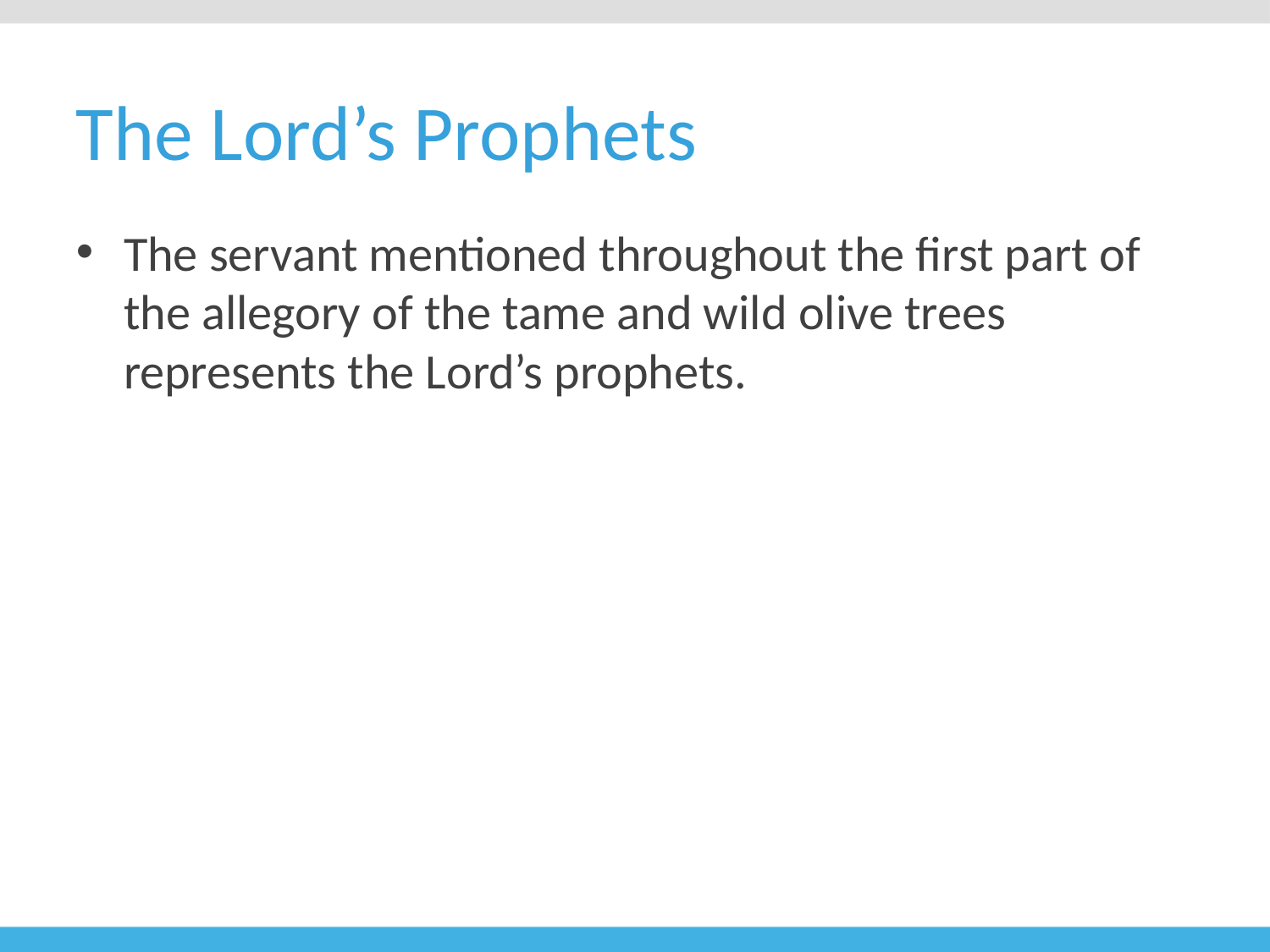

# The Lord’s Prophets
The servant mentioned throughout the first part of the allegory of the tame and wild olive trees represents the Lord’s prophets.